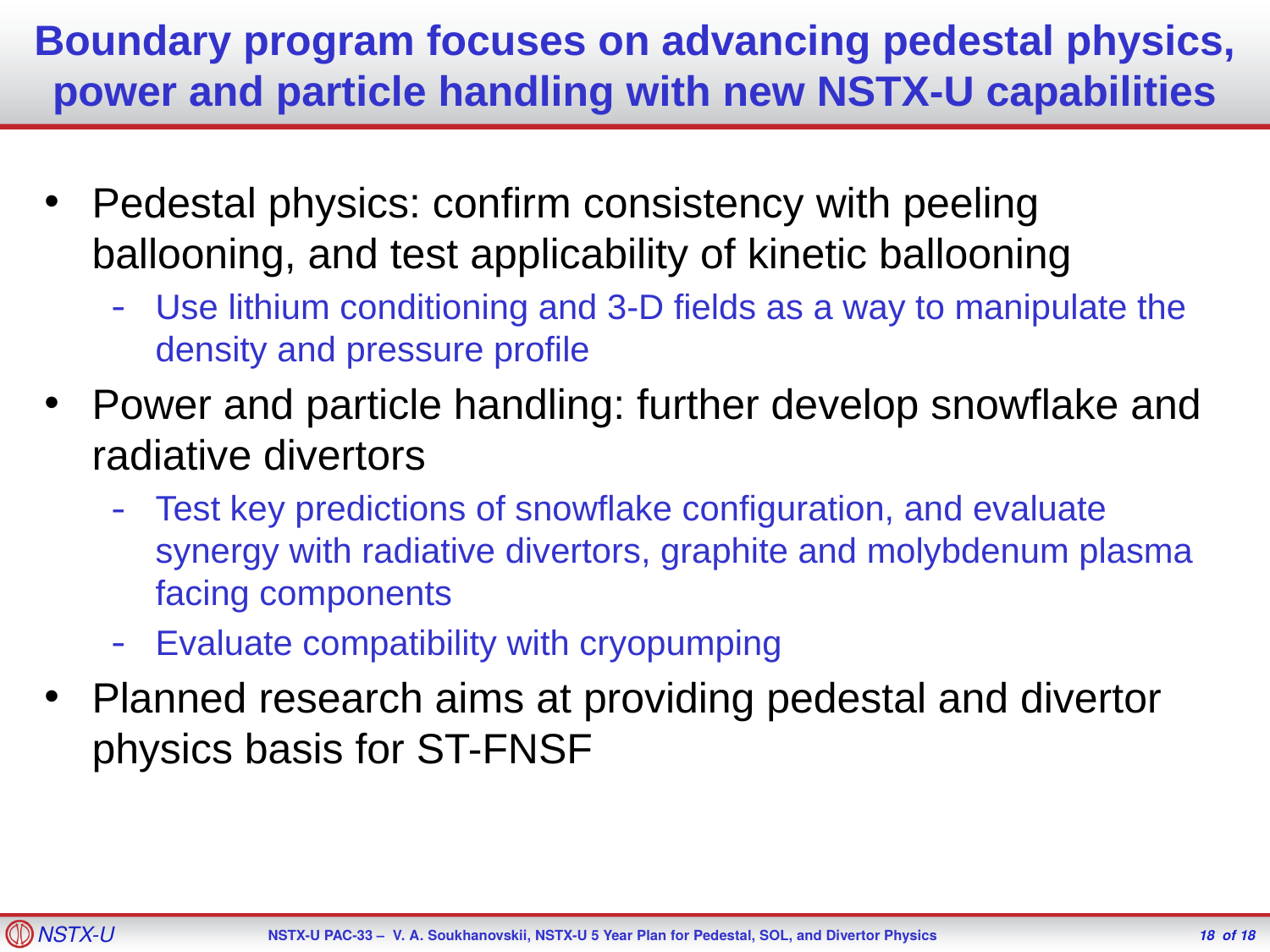

Boundary program focuses on advancing pedestal physics, power and particle handling with new NSTX-U capabilities
Pedestal physics: confirm consistency with peeling ballooning, and test applicability of kinetic ballooning
Use lithium conditioning and 3-D fields as a way to manipulate the density and pressure profile
Power and particle handling: further develop snowflake and radiative divertors
Test key predictions of snowflake configuration, and evaluate synergy with radiative divertors, graphite and molybdenum plasma facing components
Evaluate compatibility with cryopumping
Planned research aims at providing pedestal and divertor physics basis for ST-FNSF